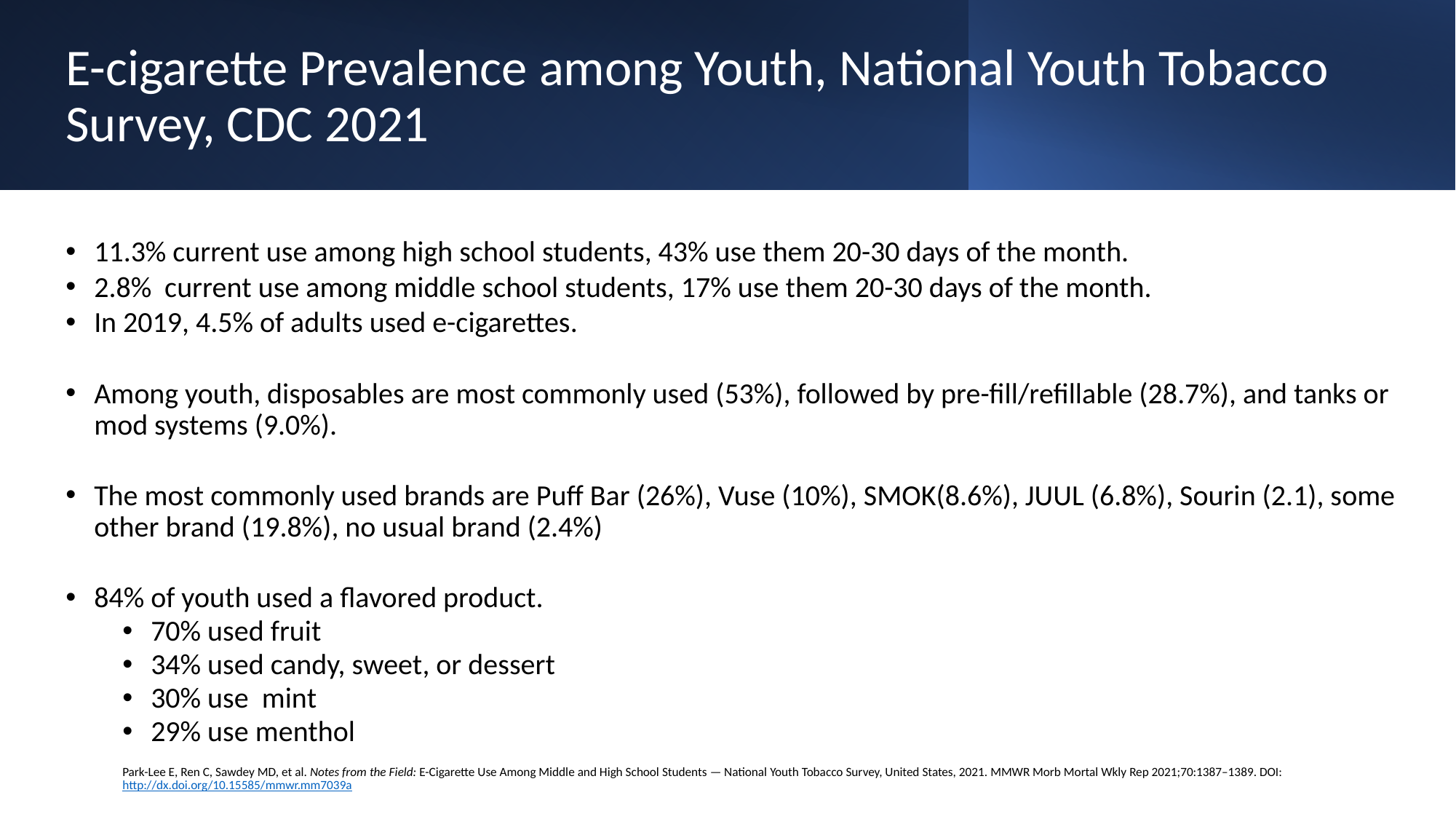

# E-cigarette Prevalence among Youth, National Youth Tobacco Survey, CDC 2021

11.3% current use among high school students, 43% use them 20-30 days of the month.
2.8%  current use among middle school students, 17% use them 20-30 days of the month.
In 2019, 4.5% of adults used e-cigarettes.

Among youth, disposables are most commonly used (53%), followed by pre-fill/refillable (28.7%), and tanks or mod systems (9.0%).

The most commonly used brands are Puff Bar (26%), Vuse (10%), SMOK(8.6%), JUUL (6.8%), Sourin (2.1), some other brand (19.8%), no usual brand (2.4%)

84% of youth used a flavored product.
70% used fruit
34% used candy, sweet, or dessert
30% use  mint
29% use menthol

Park-Lee E, Ren C, Sawdey MD, et al. Notes from the Field: E-Cigarette Use Among Middle and High School Students — National Youth Tobacco Survey, United States, 2021. MMWR Morb Mortal Wkly Rep 2021;70:1387–1389. DOI: http://dx.doi.org/10.15585/mmwr.mm7039a